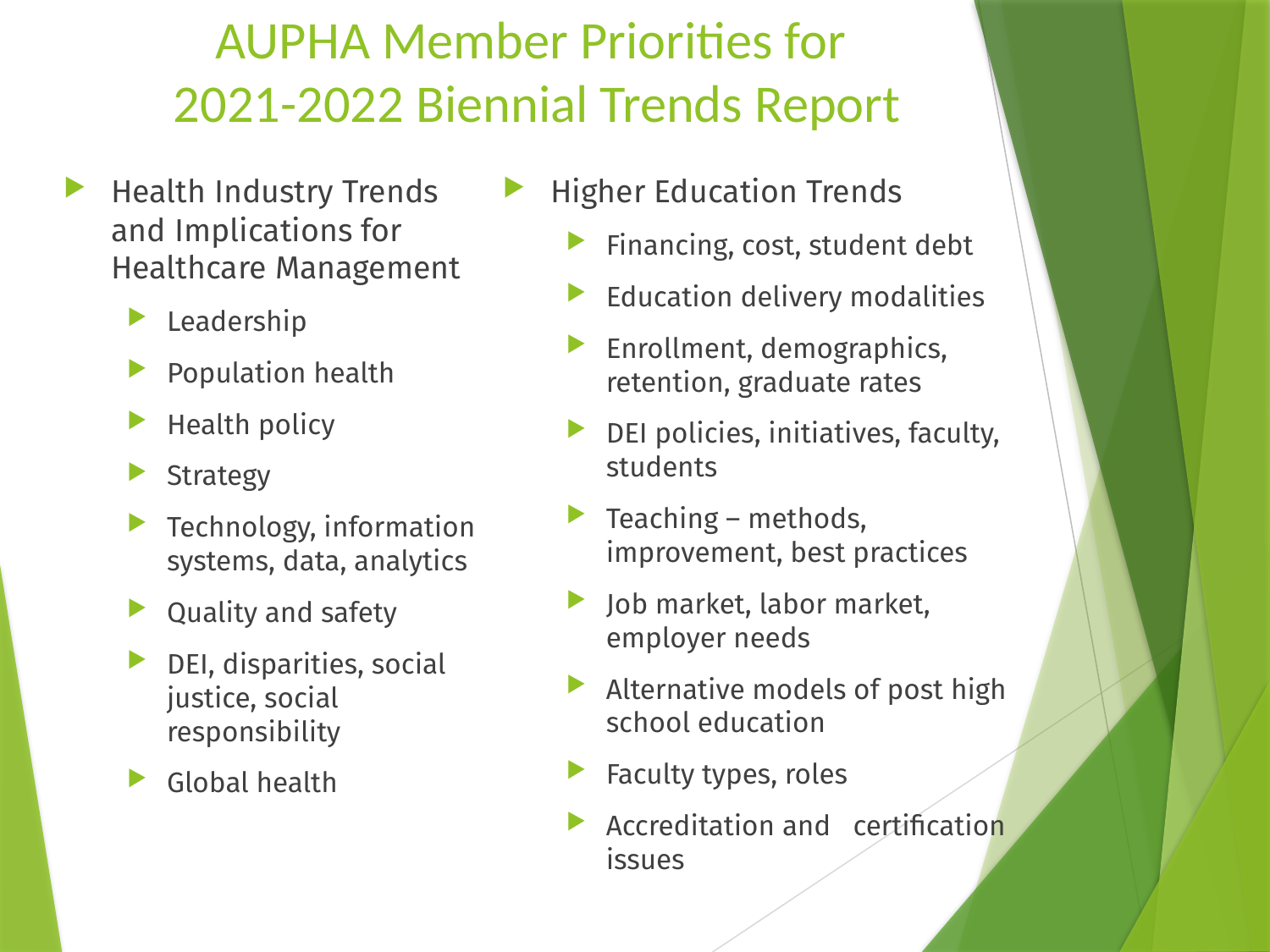

# AUPHA Member Priorities for 2021-2022 Biennial Trends Report
Health Industry Trends and Implications for Healthcare Management
Leadership
Population health
Health policy
Strategy
Technology, information systems, data, analytics
Quality and safety
DEI, disparities, social justice, social responsibility
Global health

Higher Education Trends
Financing, cost, student debt
Education delivery modalities
Enrollment, demographics, retention, graduate rates
DEI policies, initiatives, faculty, students
Teaching – methods, improvement, best practices
Job market, labor market, employer needs
Alternative models of post high school education
Faculty types, roles
Accreditation and   certification issues